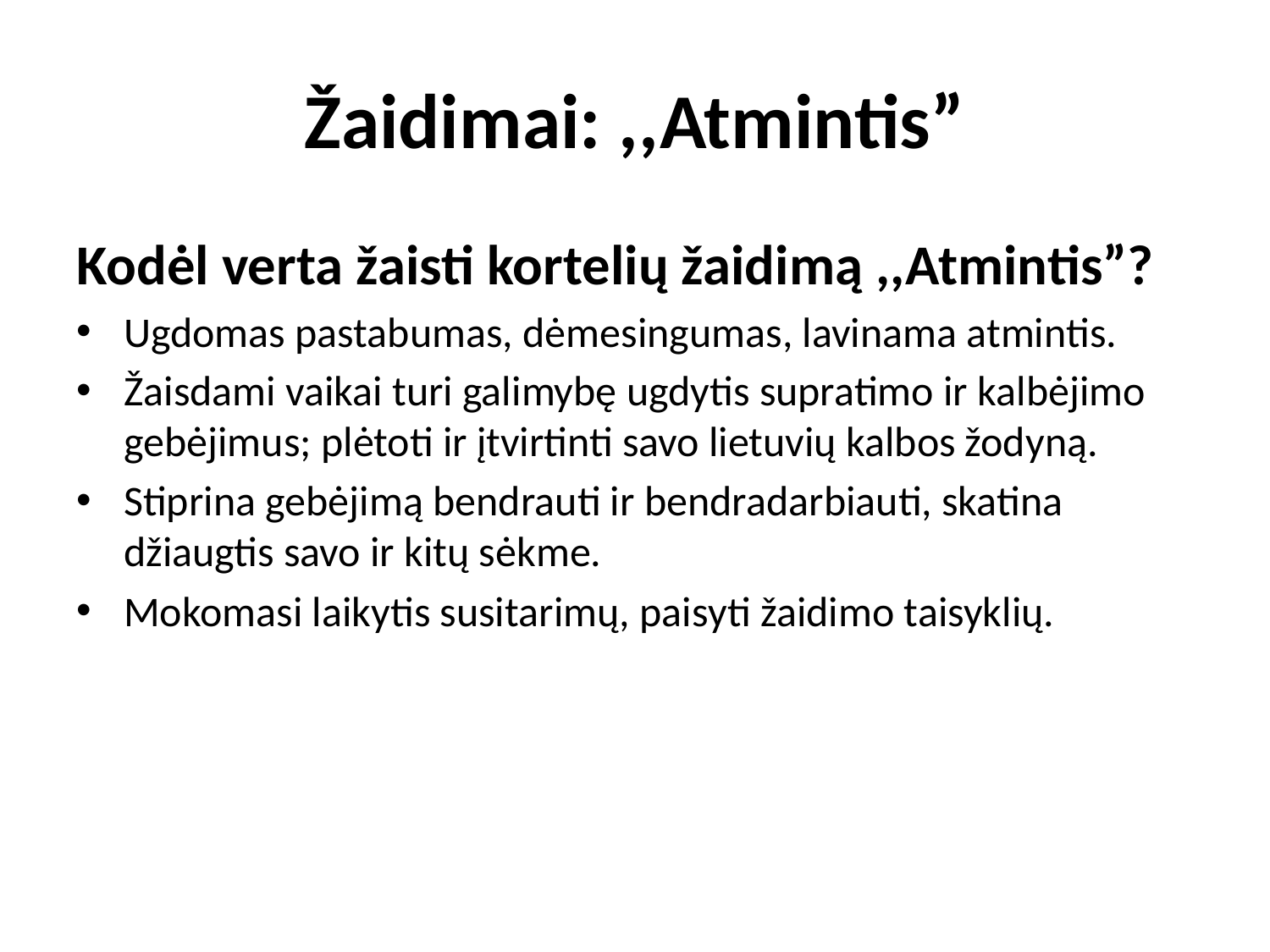

# Žaidimai: ,,Atmintis”
Kodėl verta žaisti kortelių žaidimą ,,Atmintis”?
Ugdomas pastabumas, dėmesingumas, lavinama atmintis.
Žaisdami vaikai turi galimybę ugdytis supratimo ir kalbėjimo gebėjimus; plėtoti ir įtvirtinti savo lietuvių kalbos žodyną.
Stiprina gebėjimą bendrauti ir bendradarbiauti, skatina džiaugtis savo ir kitų sėkme.
Mokomasi laikytis susitarimų, paisyti žaidimo taisyklių.